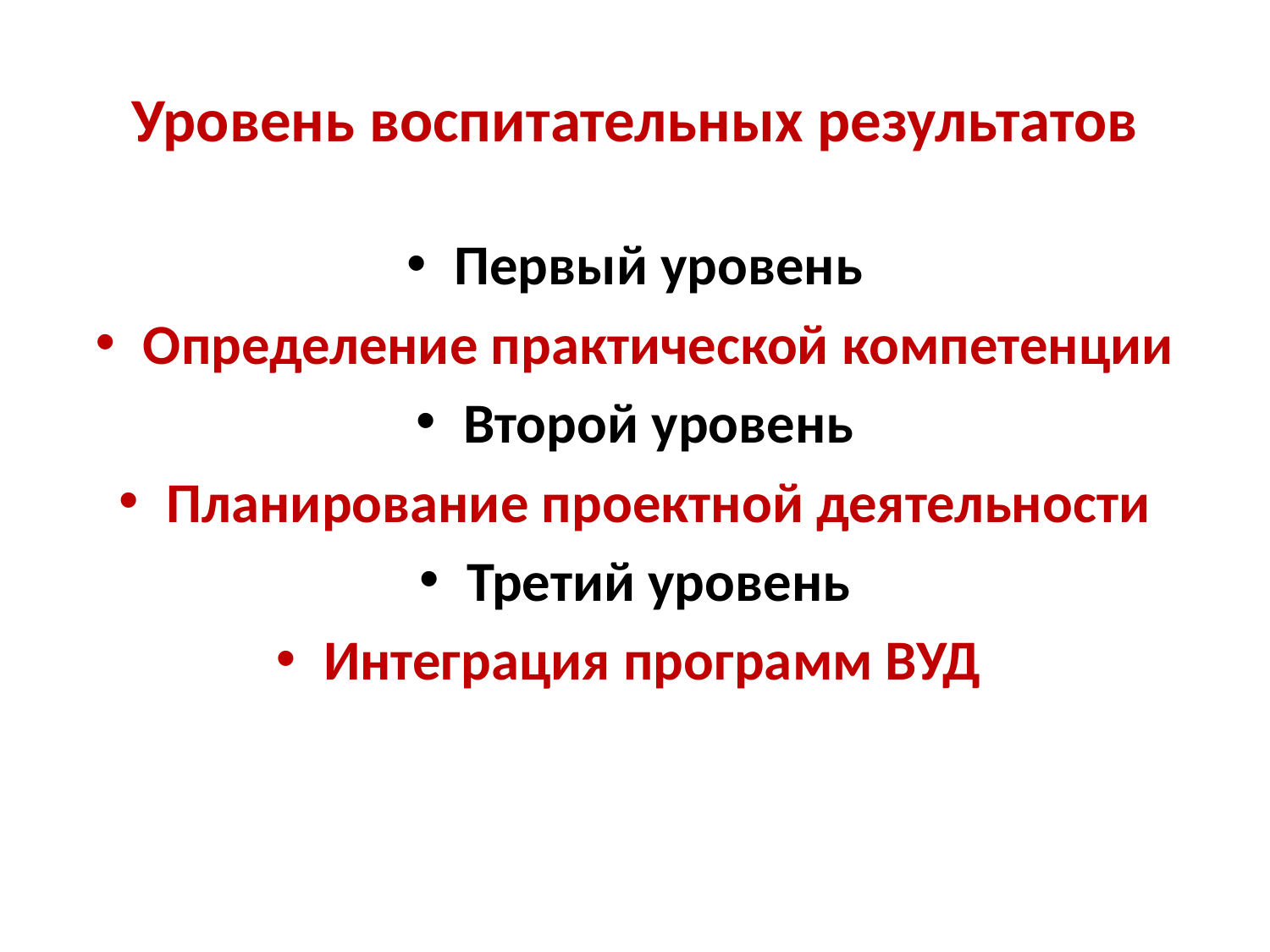

# Уровень воспитательных результатов
Первый уровень
Определение практической компетенции
Второй уровень
Планирование проектной деятельности
Третий уровень
Интеграция программ ВУД